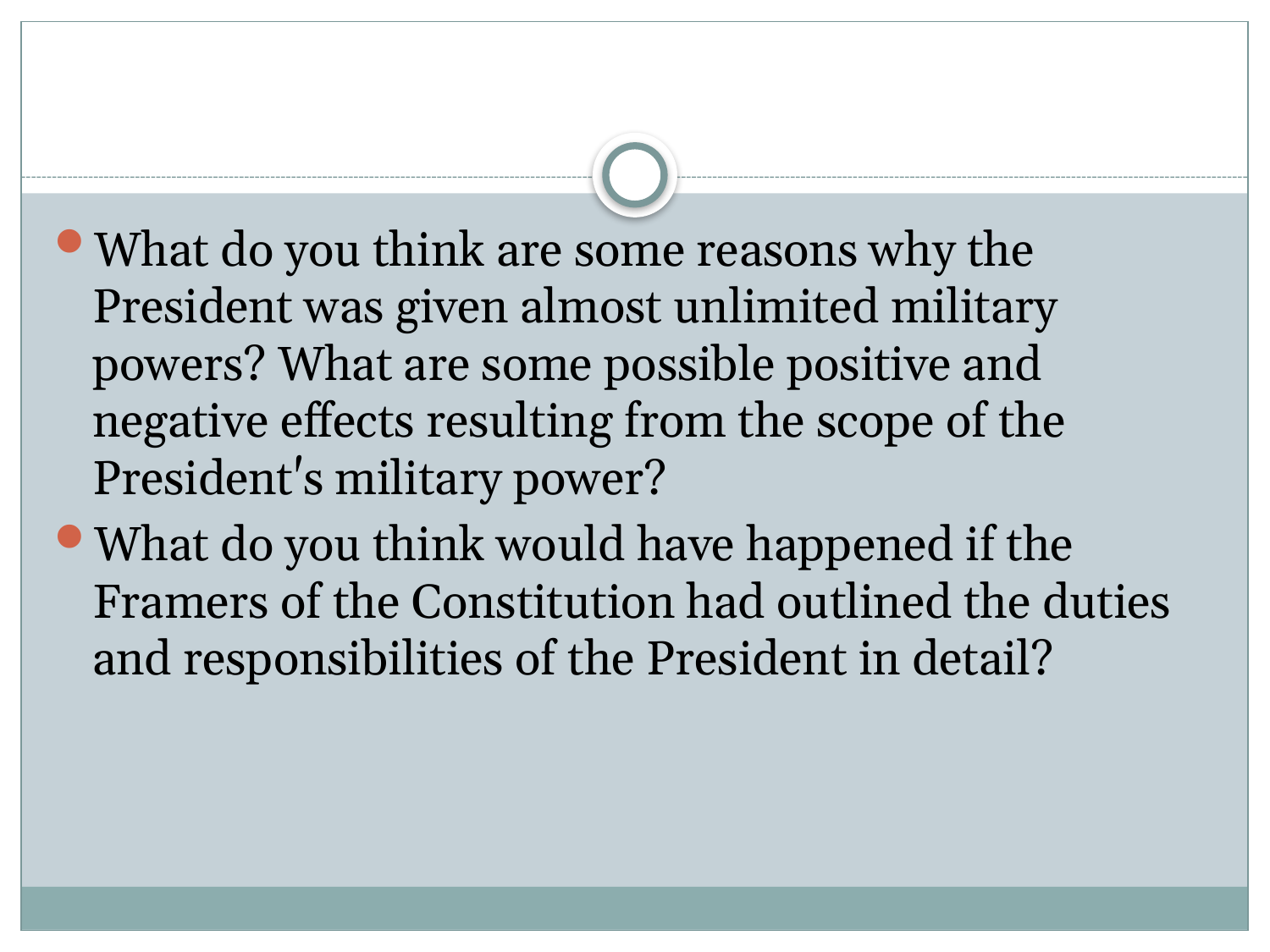

#
What do you think are some reasons why the President was given almost unlimited military powers? What are some possible positive and negative effects resulting from the scope of the President's military power?
What do you think would have happened if the Framers of the Constitution had outlined the duties and responsibilities of the President in detail?